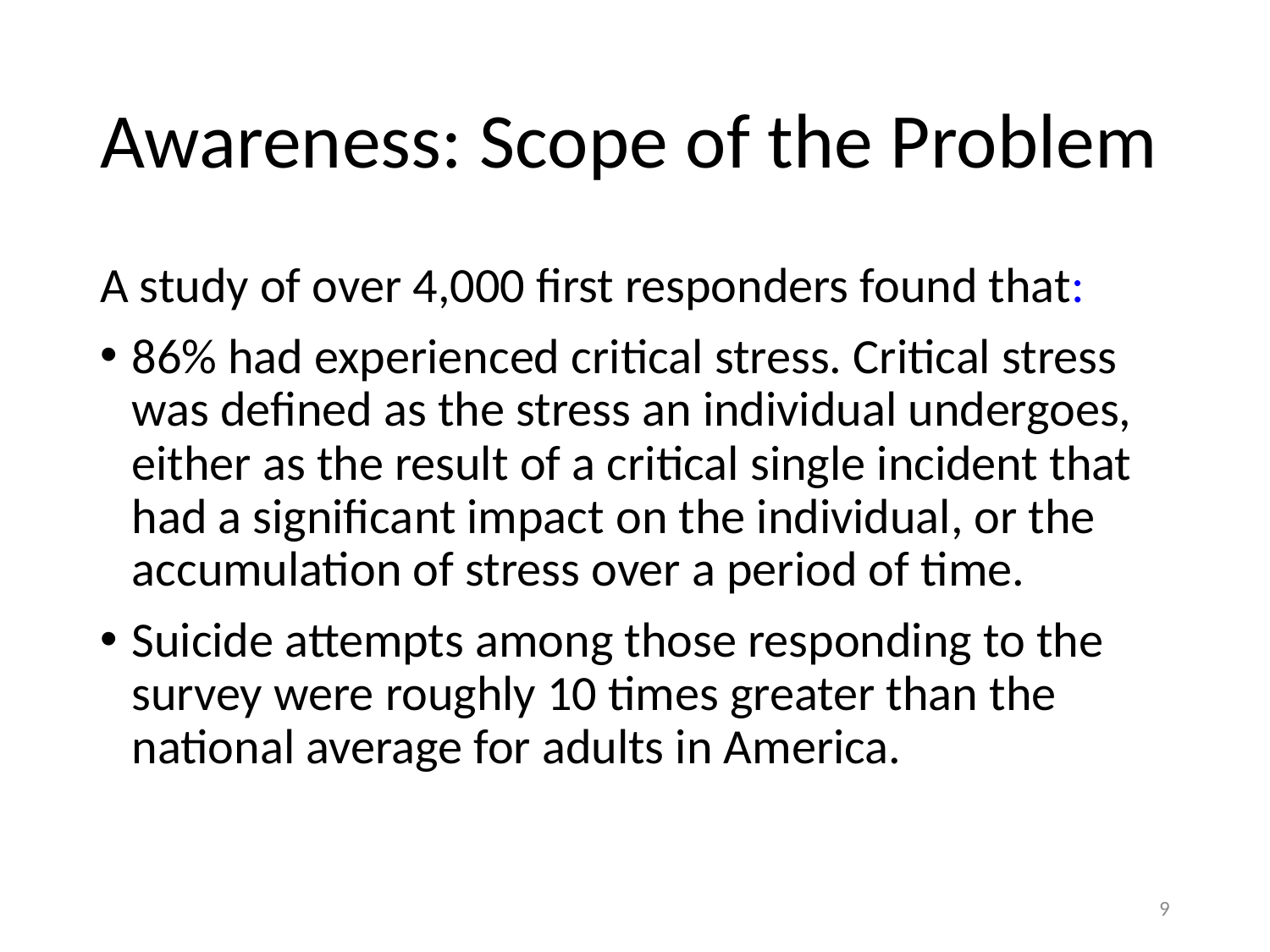

# Awareness: Scope of the Problem
A study of over 4,000 first responders found that:
86% had experienced critical stress. Critical stress was defined as the stress an individual undergoes, either as the result of a critical single incident that had a significant impact on the individual, or the accumulation of stress over a period of time.
Suicide attempts among those responding to the survey were roughly 10 times greater than the national average for adults in America.

9